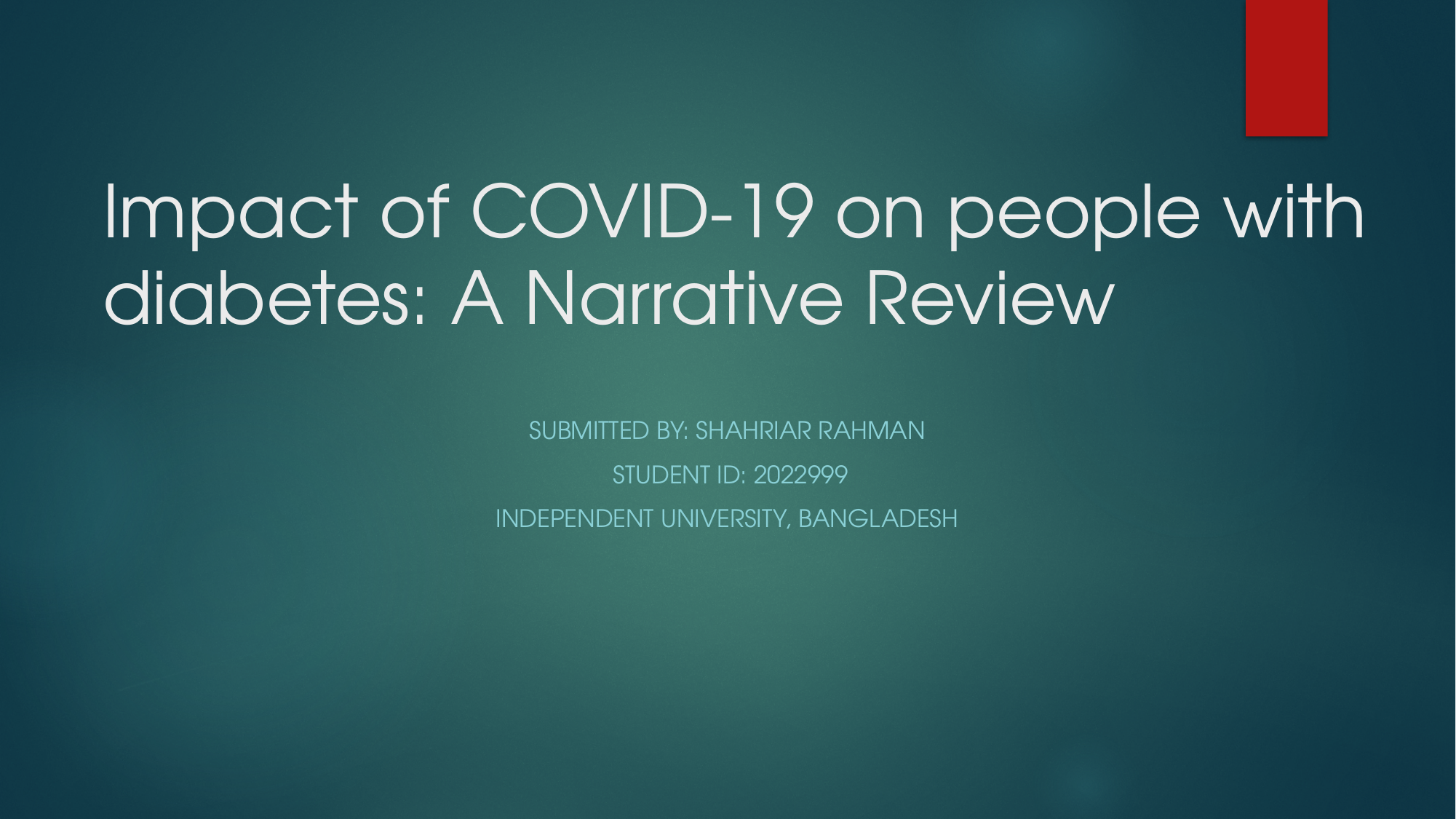

# Impact of COVID-19 on people with diabetes: A Narrative Review
Submitted by: Shahriar Rahman
 Student ID: 2022999
Independent University, Bangladesh